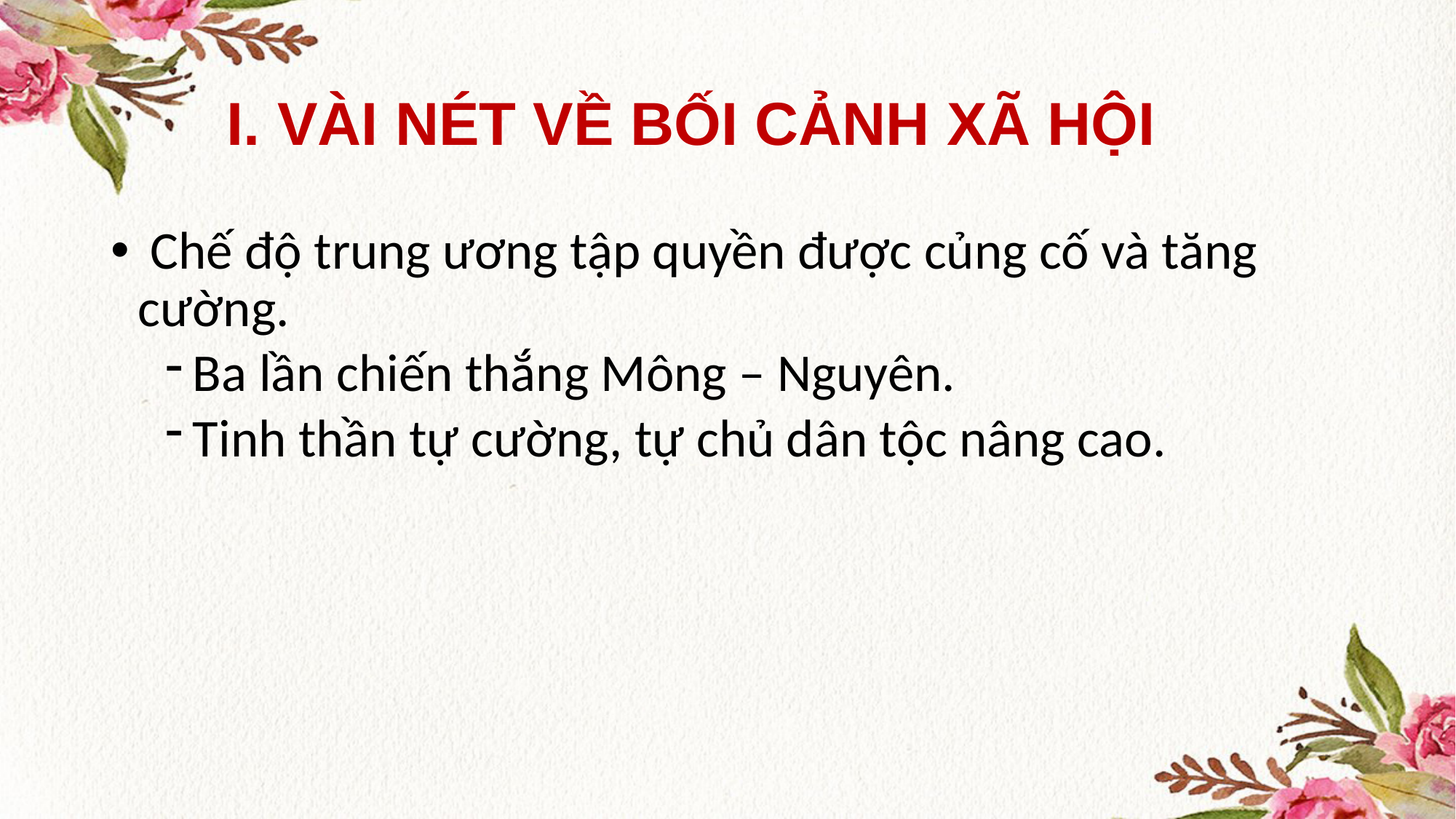

# I. VÀI NÉT VỀ BỐI CẢNH XÃ HỘI
 Chế độ trung ương tập quyền được củng cố và tăng cường.
Ba lần chiến thắng Mông – Nguyên.
Tinh thần tự cường, tự chủ dân tộc nâng cao.